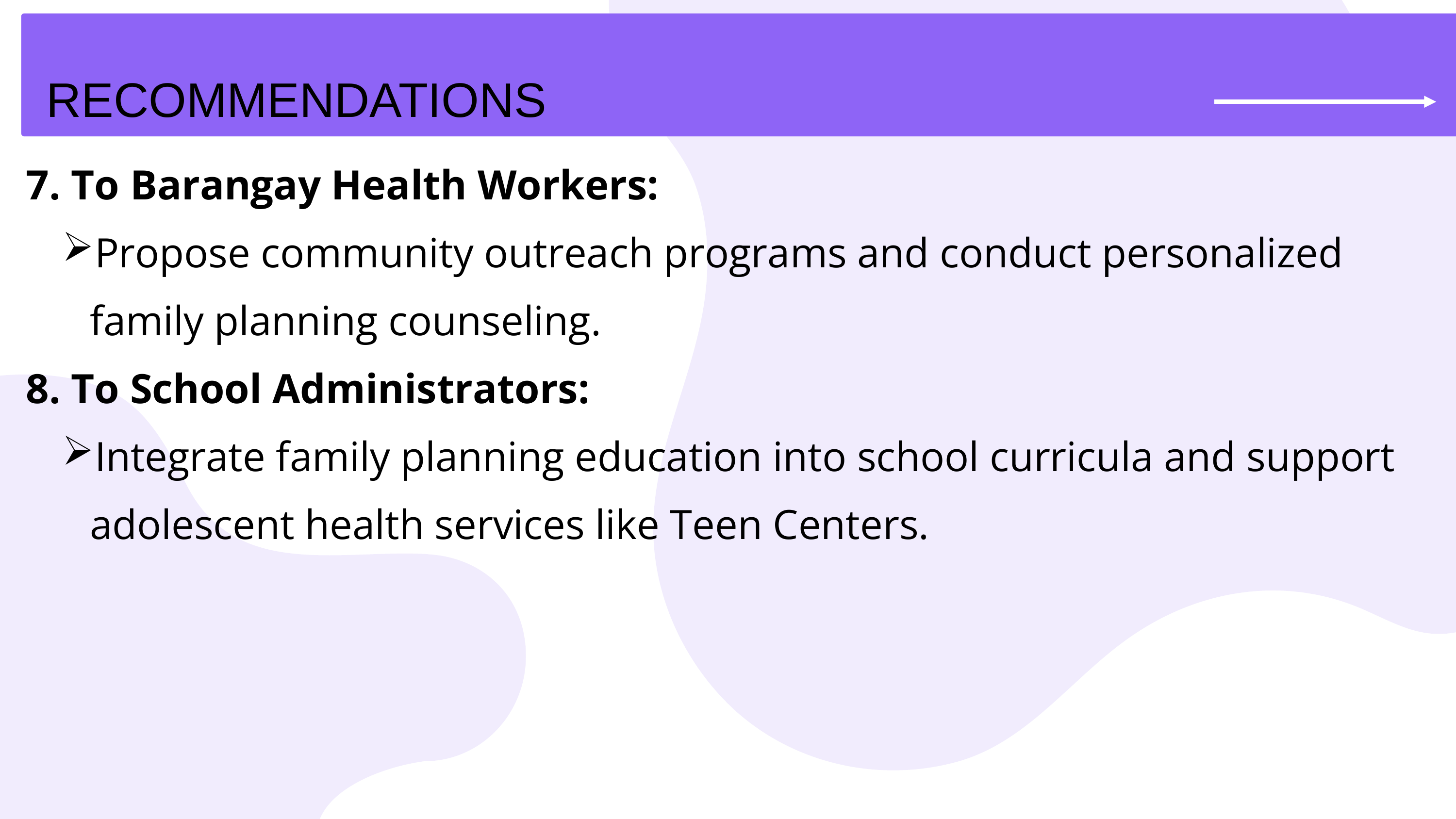

RECOMMENDATIONS

7. To Barangay Health Workers:
Propose community outreach programs and conduct personalized family planning counseling.
8. To School Administrators:
Integrate family planning education into school curricula and support adolescent health services like Teen Centers.